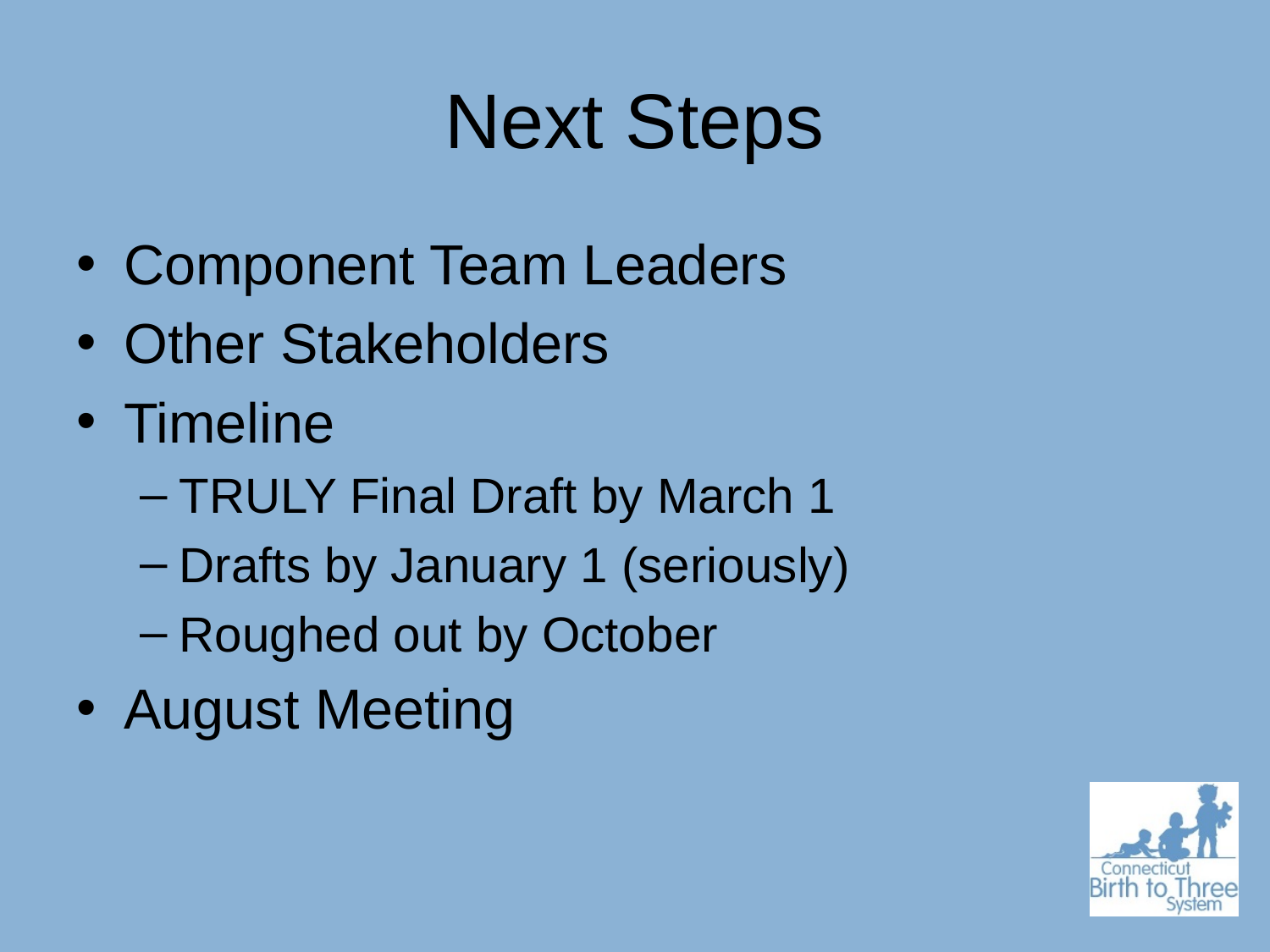

# Next Steps
Component Team Leaders
Other Stakeholders
Timeline
TRULY Final Draft by March 1
Drafts by January 1 (seriously)
Roughed out by October
August Meeting